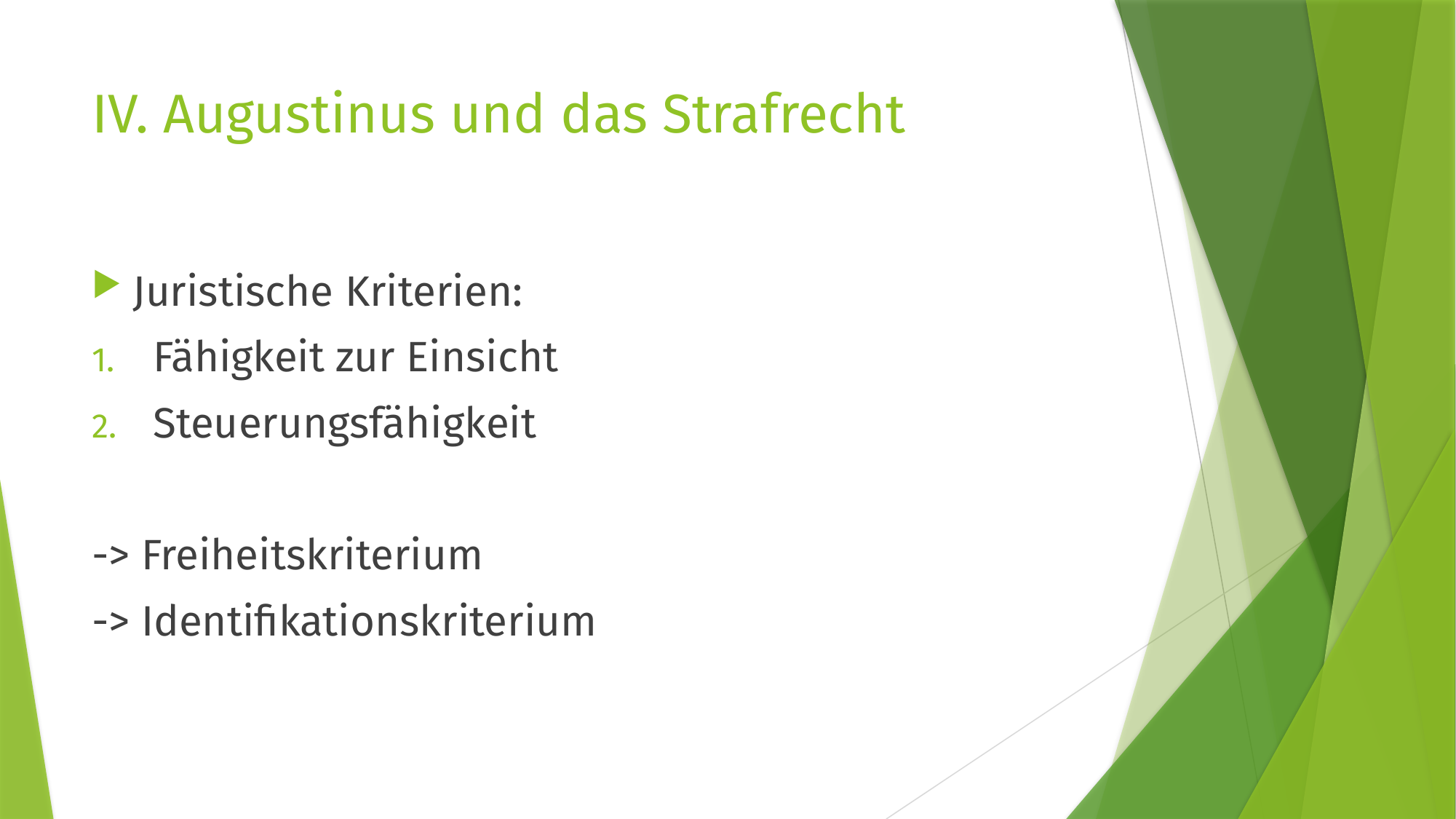

# IV. Augustinus und das Strafrecht
Juristische Kriterien:
Fähigkeit zur Einsicht
Steuerungsfähigkeit

-> Freiheitskriterium
-> Identifikationskriterium